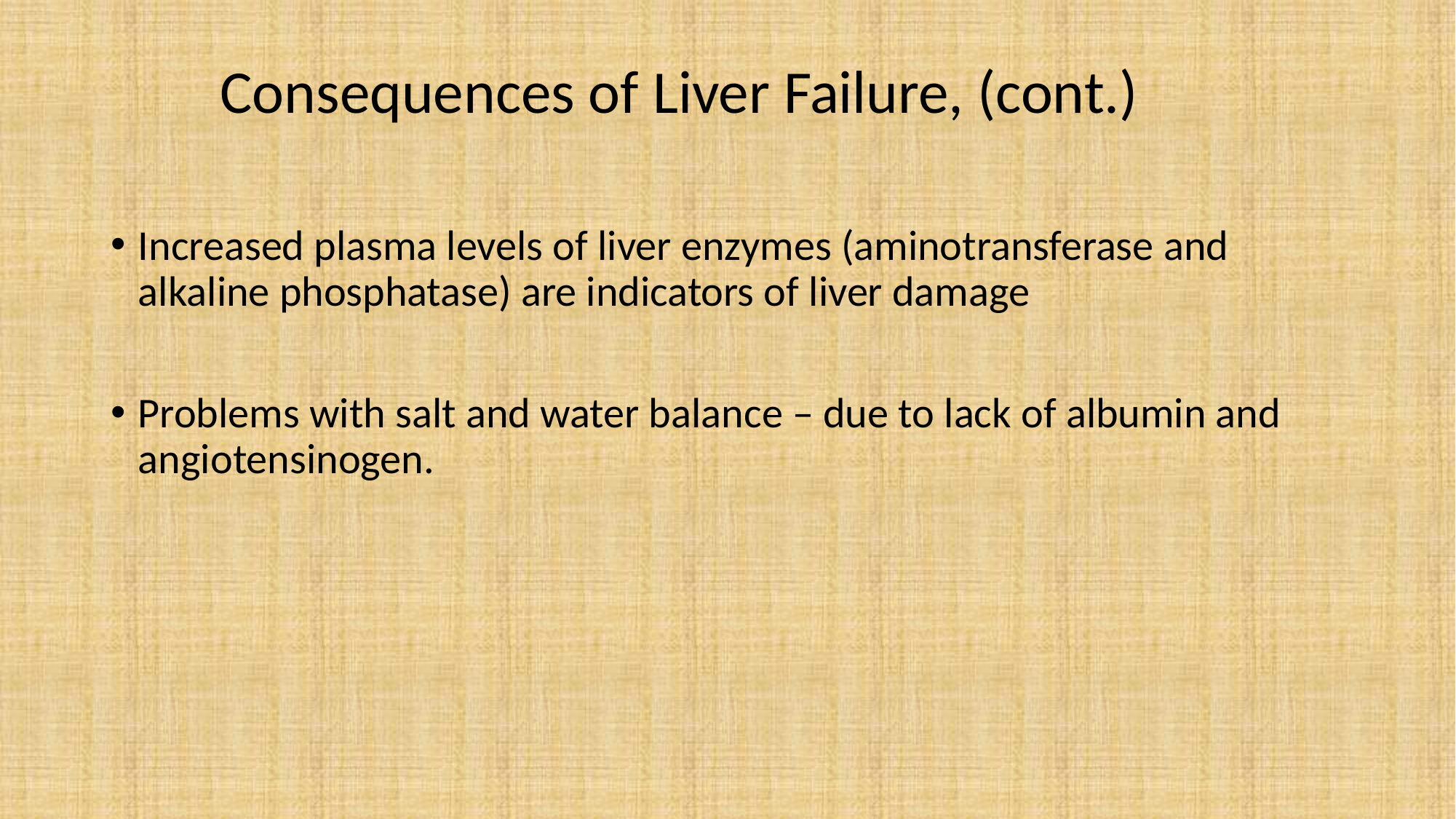

# Consequences of Liver Failure, (cont.)
Increased plasma levels of liver enzymes (aminotransferase and alkaline phosphatase) are indicators of liver damage

Problems with salt and water balance – due to lack of albumin and angiotensinogen.